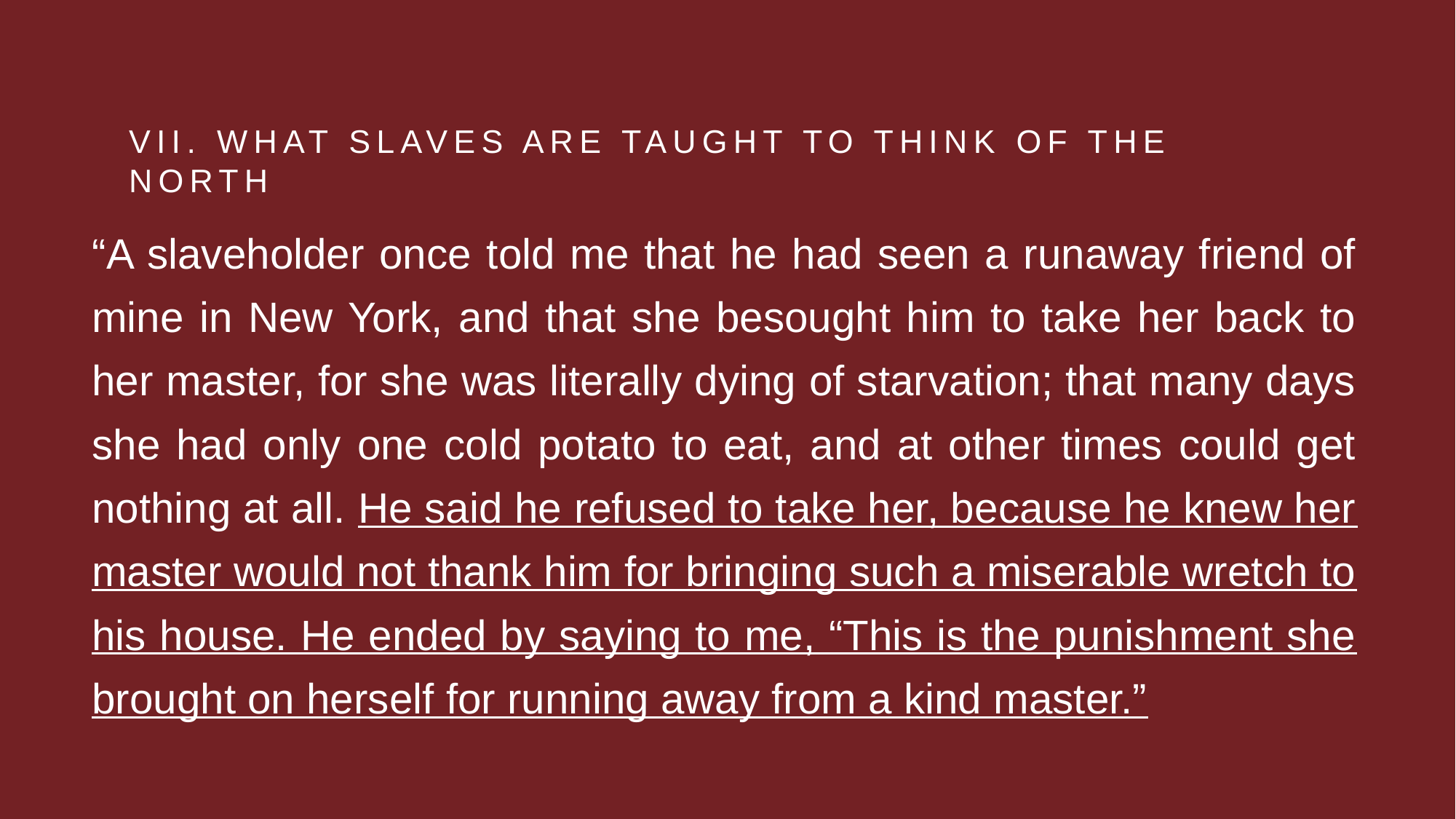

# VII. What Slaves Are Taught to think of the North
“A slaveholder once told me that he had seen a runaway friend of mine in New York, and that she besought him to take her back to her master, for she was literally dying of starvation; that many days she had only one cold potato to eat, and at other times could get nothing at all. He said he refused to take her, because he knew her master would not thank him for bringing such a miserable wretch to his house. He ended by saying to me, “This is the punishment she brought on herself for running away from a kind master.”